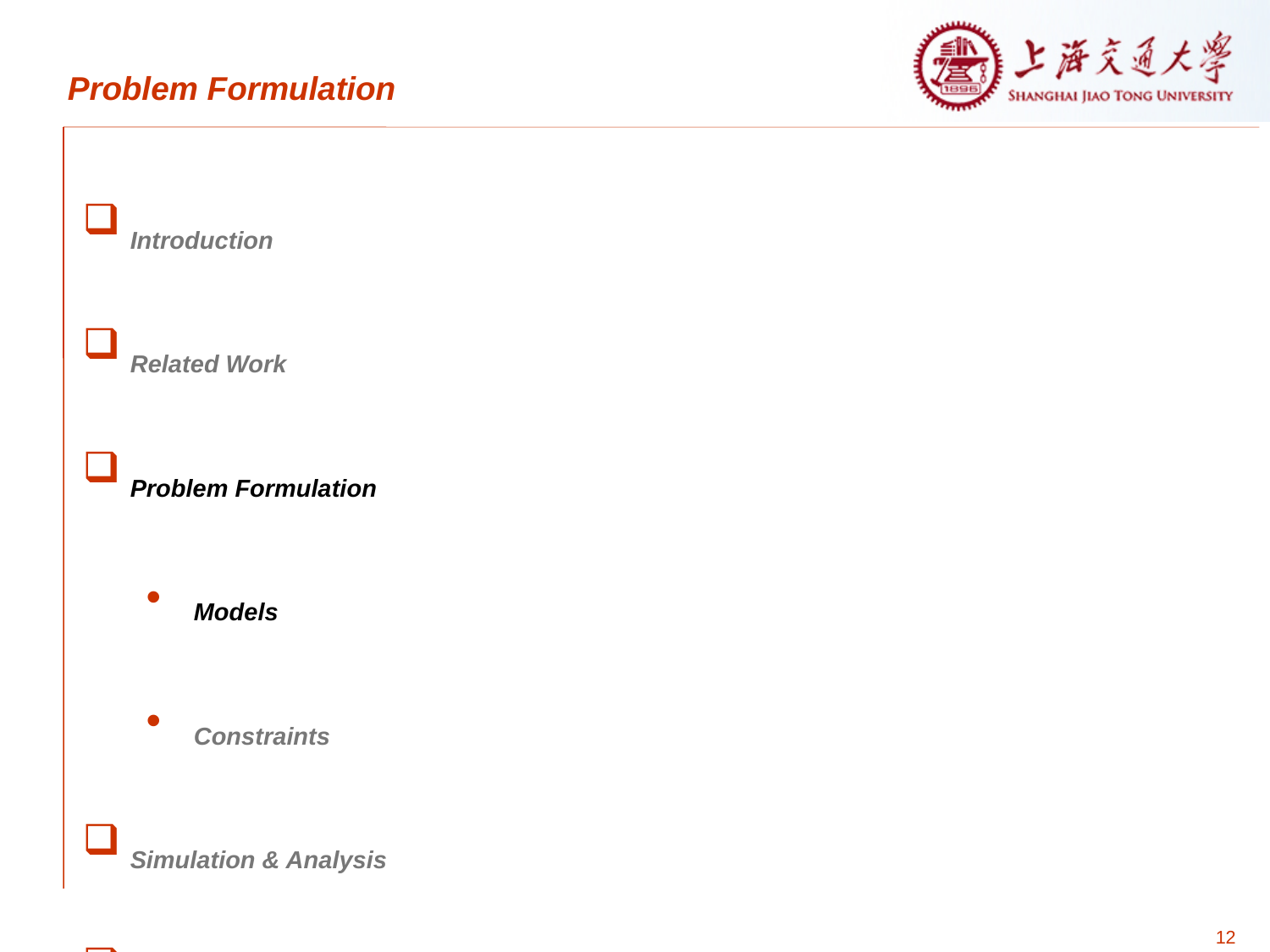

Problem Formulation
Introduction
Related Work
Problem Formulation
Models
Constraints
Simulation & Analysis
Future Work
12